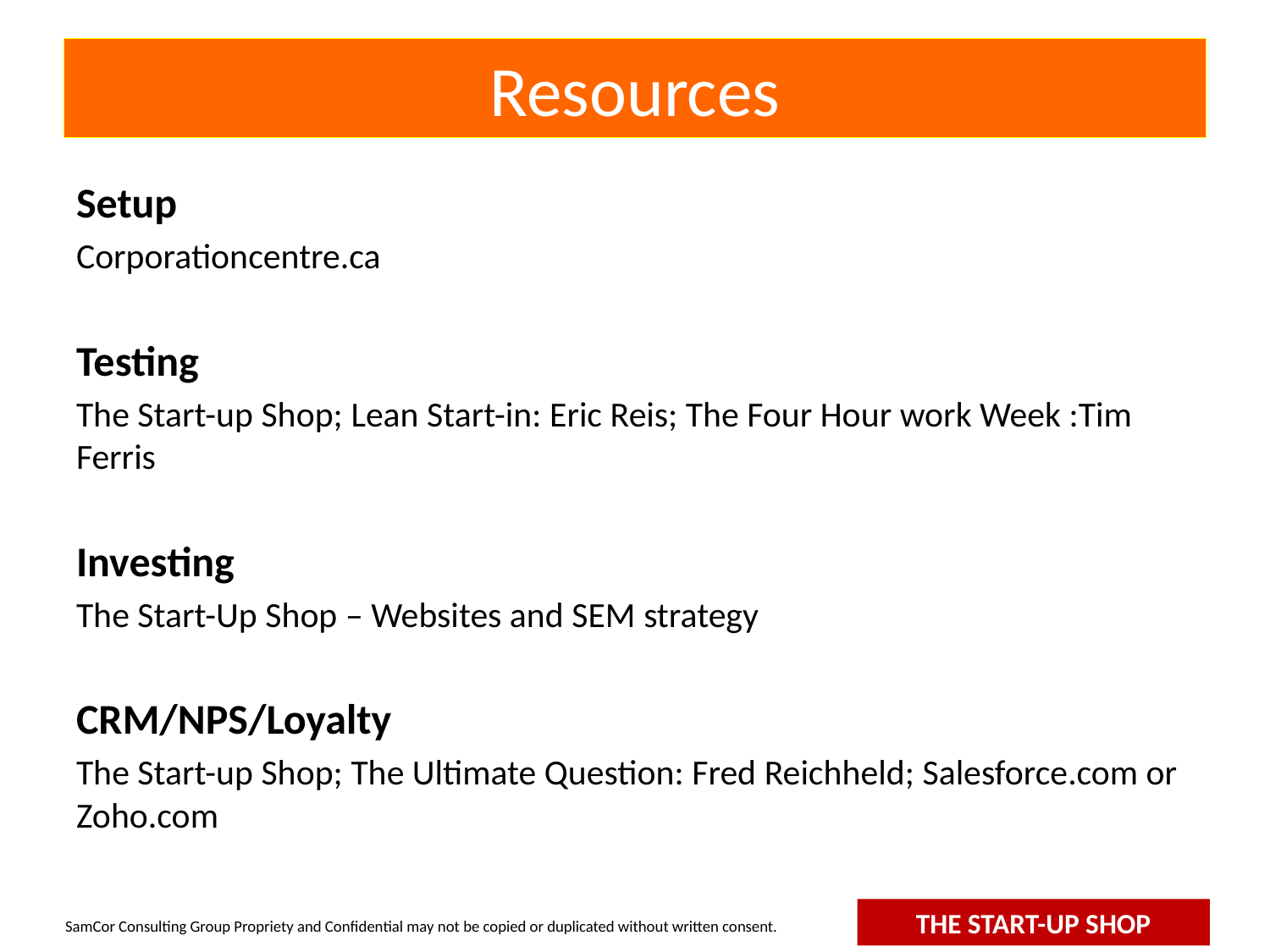

# Resources
Setup
Corporationcentre.ca

Testing
The Start-up Shop; Lean Start-in: Eric Reis; The Four Hour work Week :Tim Ferris

Investing
The Start-Up Shop – Websites and SEM strategy

CRM/NPS/Loyalty
The Start-up Shop; The Ultimate Question: Fred Reichheld; Salesforce.com or Zoho.com

The START-Up SHOP
SamCor Consulting Group Propriety and Confidential may not be copied or duplicated without written consent.